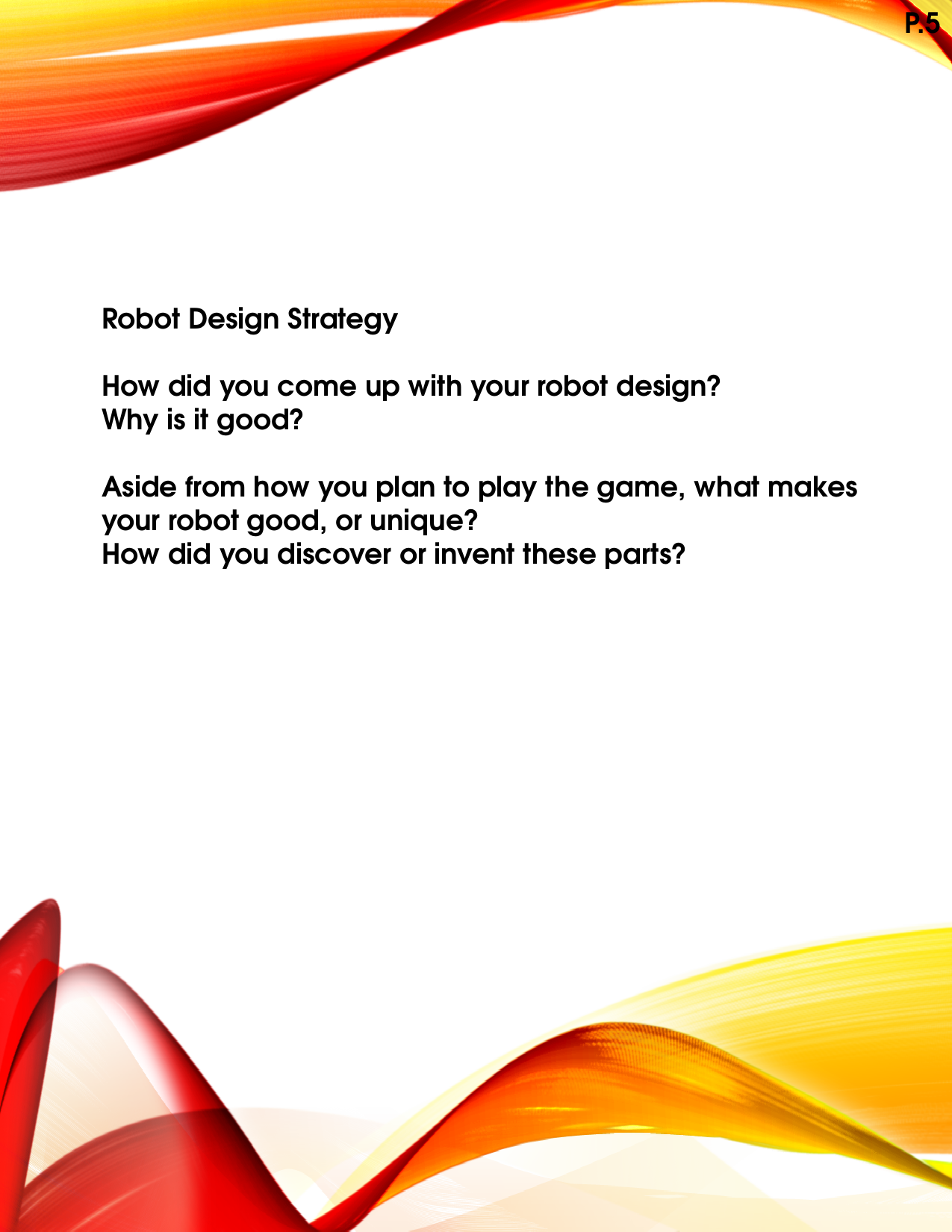

P.5
Robot Design Strategy

How did you come up with your robot design?
Why is it good?

Aside from how you plan to play the game, what makes your robot good, or unique?
How did you discover or invent these parts?